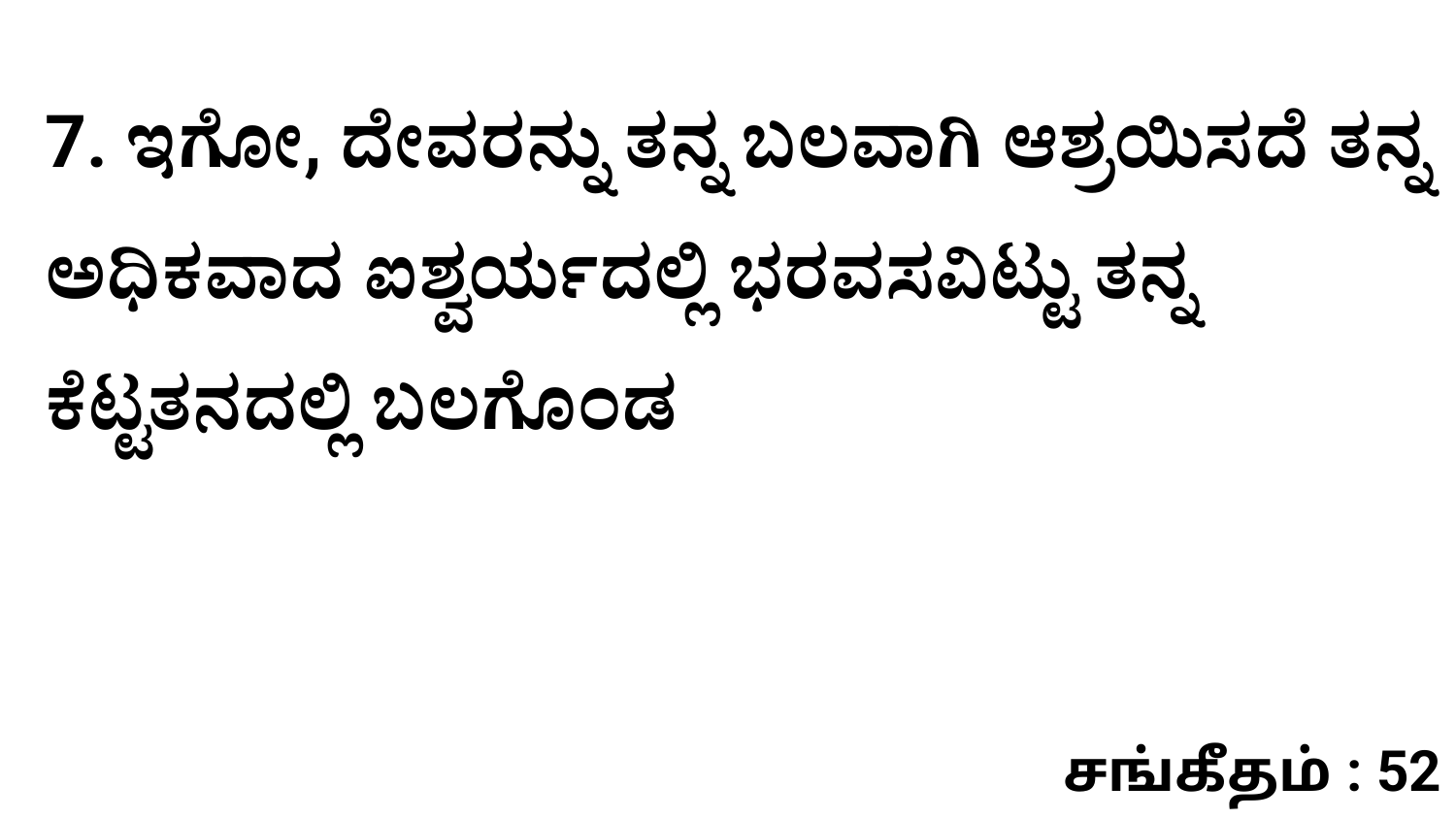

7. ಇಗೋ, ದೇವರನ್ನು ತನ್ನ ಬಲವಾಗಿ ಆಶ್ರಯಿಸದೆ ತನ್ನ ಅಧಿಕವಾದ ಐಶ್ವರ್ಯದಲ್ಲಿ ಭರವಸವಿಟ್ಟು ತನ್ನ ಕೆಟ್ಟತನದಲ್ಲಿ ಬಲಗೊಂಡ
சங்கீதம் : 52